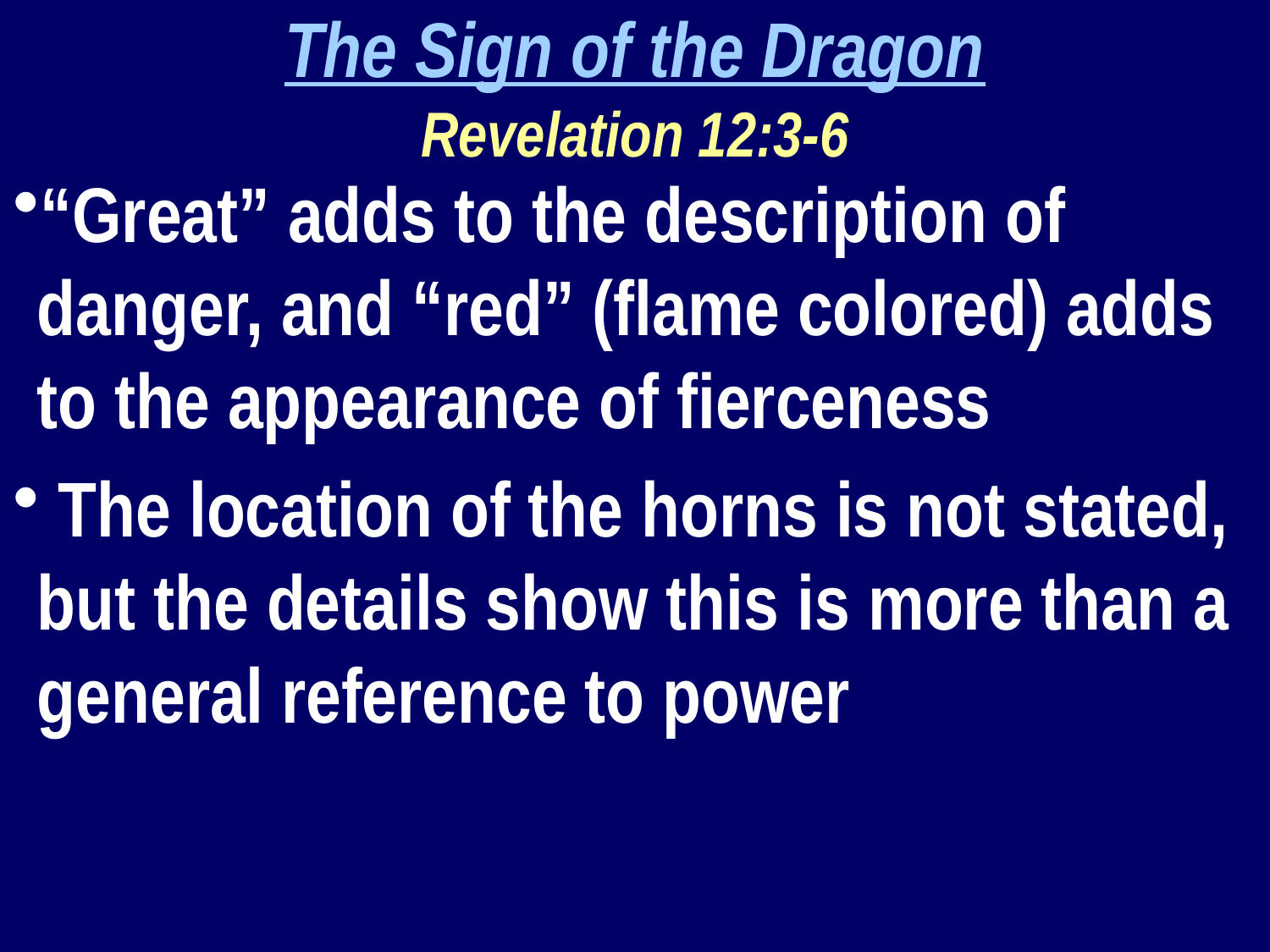

The Sign of the Dragon
Revelation 12:3-6
“Great” adds to the description of danger, and “red” (flame colored) adds to the appearance of fierceness
 The location of the horns is not stated, but the details show this is more than a general reference to power